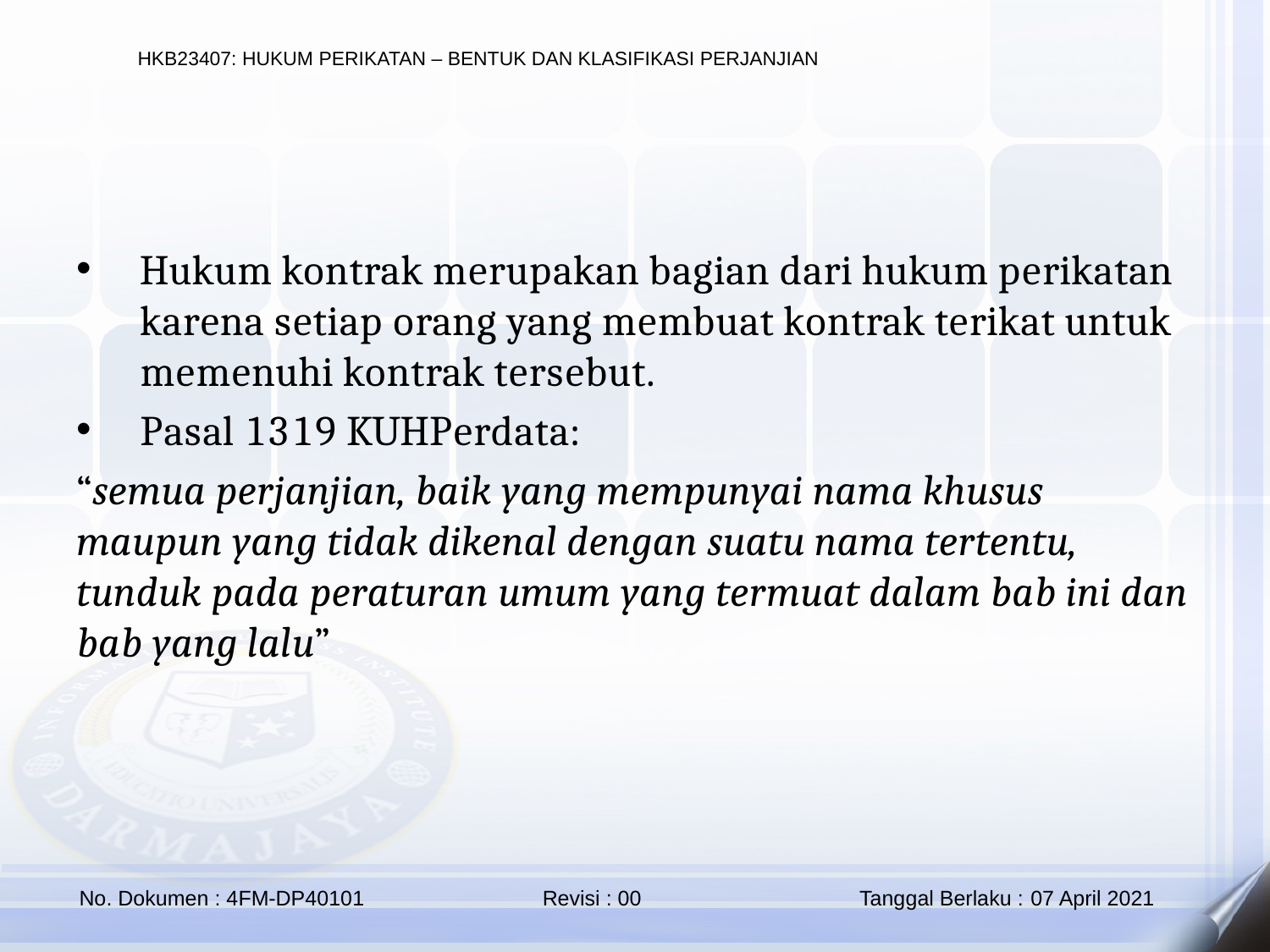

Hukum kontrak merupakan bagian dari hukum perikatan karena setiap orang yang membuat kontrak terikat untuk memenuhi kontrak tersebut.
Pasal 1319 KUHPerdata:
“semua perjanjian, baik yang mempunyai nama khusus maupun yang tidak dikenal dengan suatu nama tertentu, tunduk pada peraturan umum yang termuat dalam bab ini dan bab yang lalu”